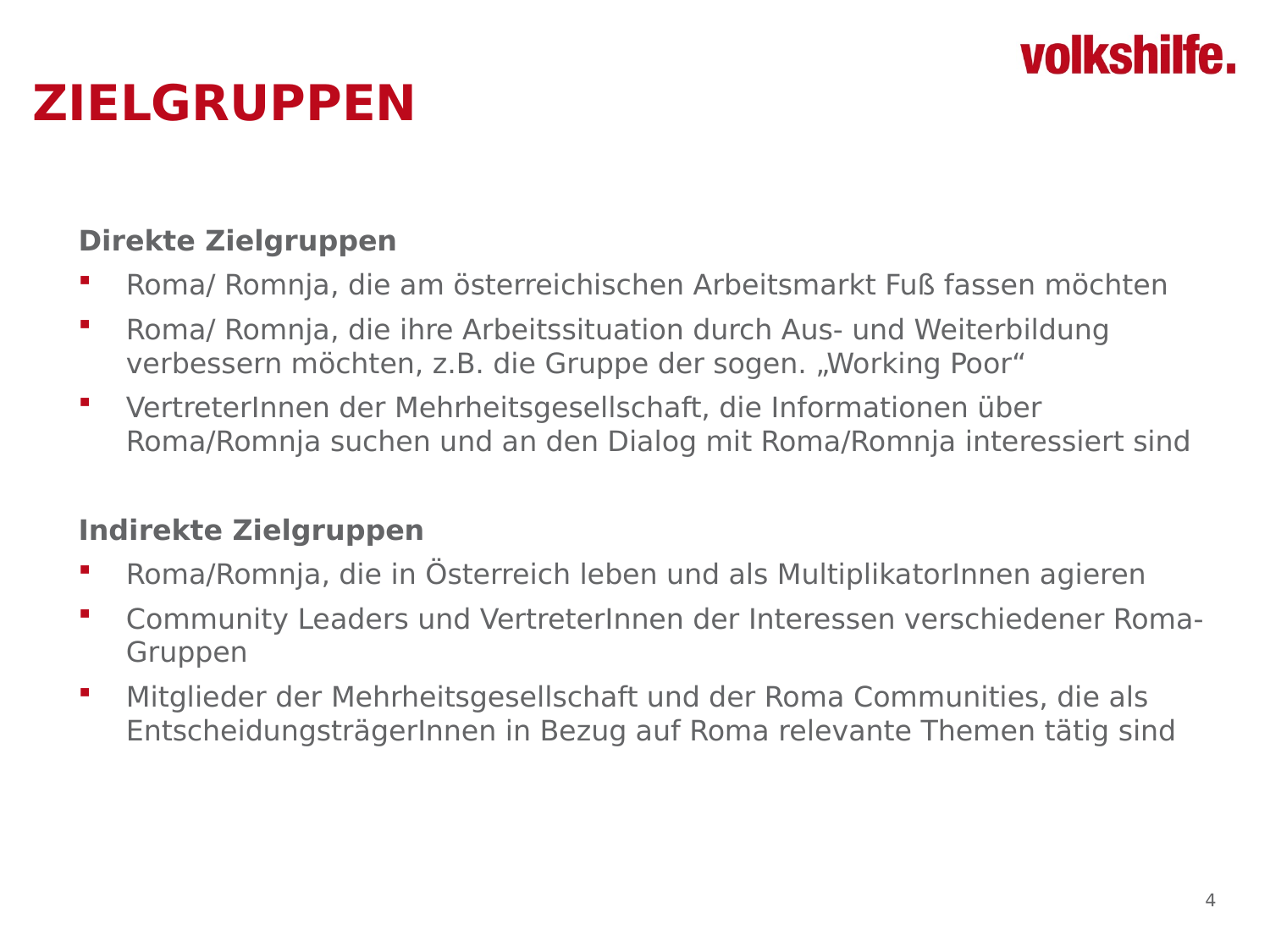

# zielgruppen
Direkte Zielgruppen
Roma/ Romnja, die am österreichischen Arbeitsmarkt Fuß fassen möchten
Roma/ Romnja, die ihre Arbeitssituation durch Aus- und Weiterbildung verbessern möchten, z.B. die Gruppe der sogen. „Working Poor“
VertreterInnen der Mehrheitsgesellschaft, die Informationen über Roma/Romnja suchen und an den Dialog mit Roma/Romnja interessiert sind

Indirekte Zielgruppen
Roma/Romnja, die in Österreich leben und als MultiplikatorInnen agieren
Community Leaders und VertreterInnen der Interessen verschiedener Roma-Gruppen
Mitglieder der Mehrheitsgesellschaft und der Roma Communities, die als EntscheidungsträgerInnen in Bezug auf Roma relevante Themen tätig sind